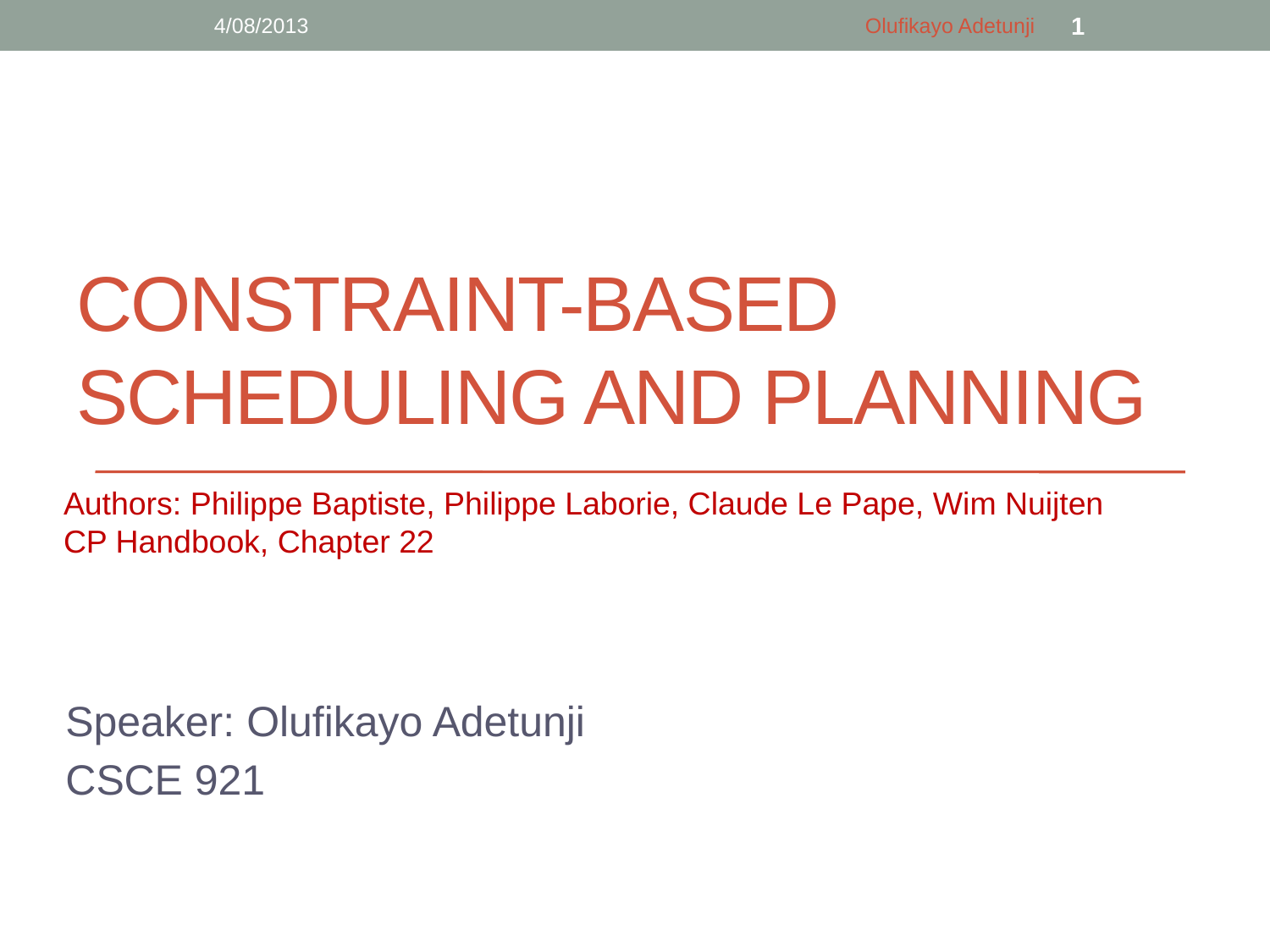

4/08/2013
Olufikayo Adetunji
1
# CONSTRAINT-BASED SCHEDULING and PLANNING
Authors: Philippe Baptiste, Philippe Laborie, Claude Le Pape, Wim Nuijten
CP Handbook, Chapter 22
Speaker: Olufikayo Adetunji
CSCE 921